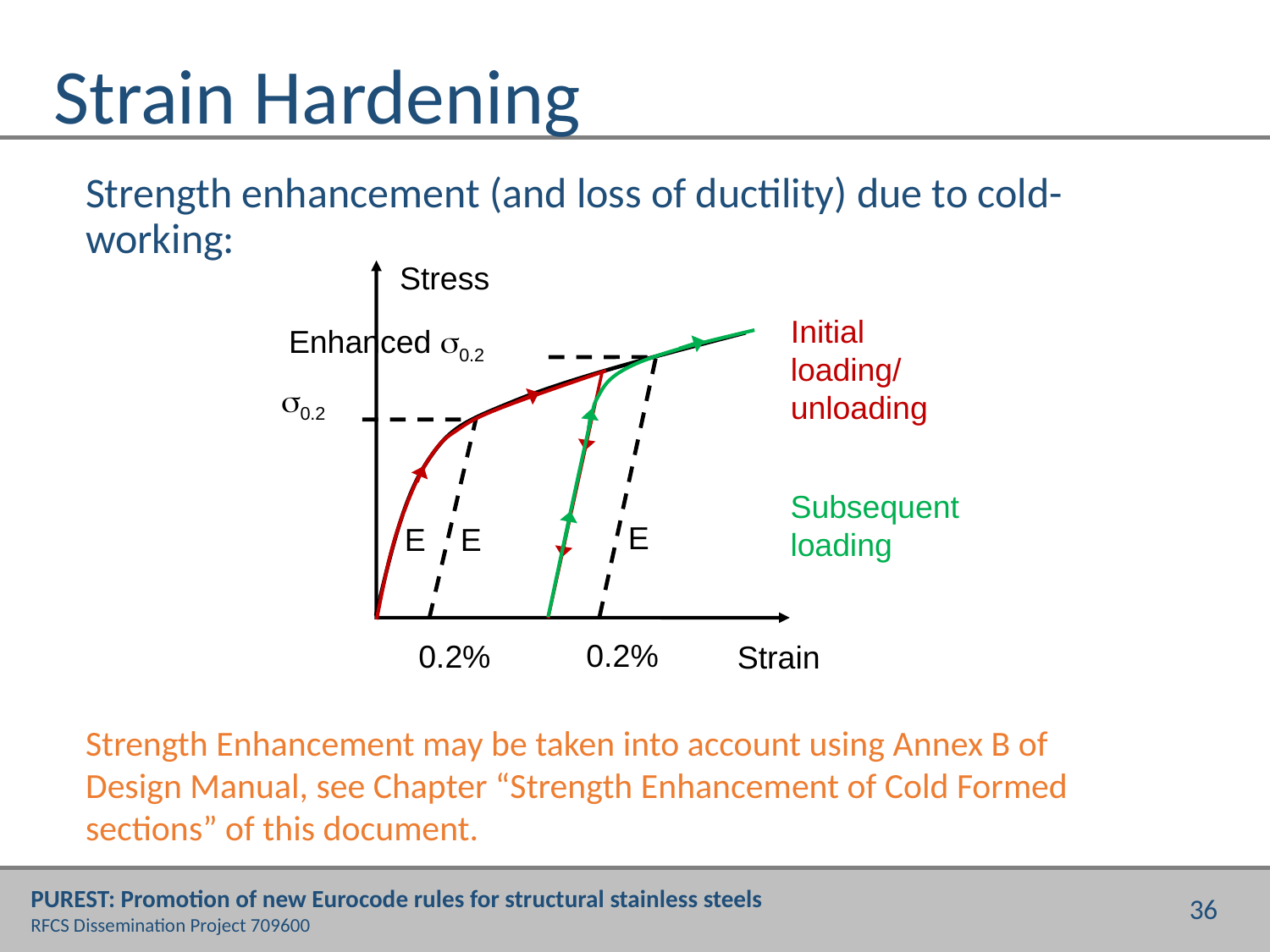

# Strain Hardening
Strength enhancement (and loss of ductility) due to cold-working:

Stress

Strain
Initial loading/ unloading
Enhanced σ0.2

E

E
0.2%

σ0.2

E
0.2%
Subsequent loading
Strength Enhancement may be taken into account using Annex B of Design Manual, see Chapter “Strength Enhancement of Cold Formed sections” of this document.